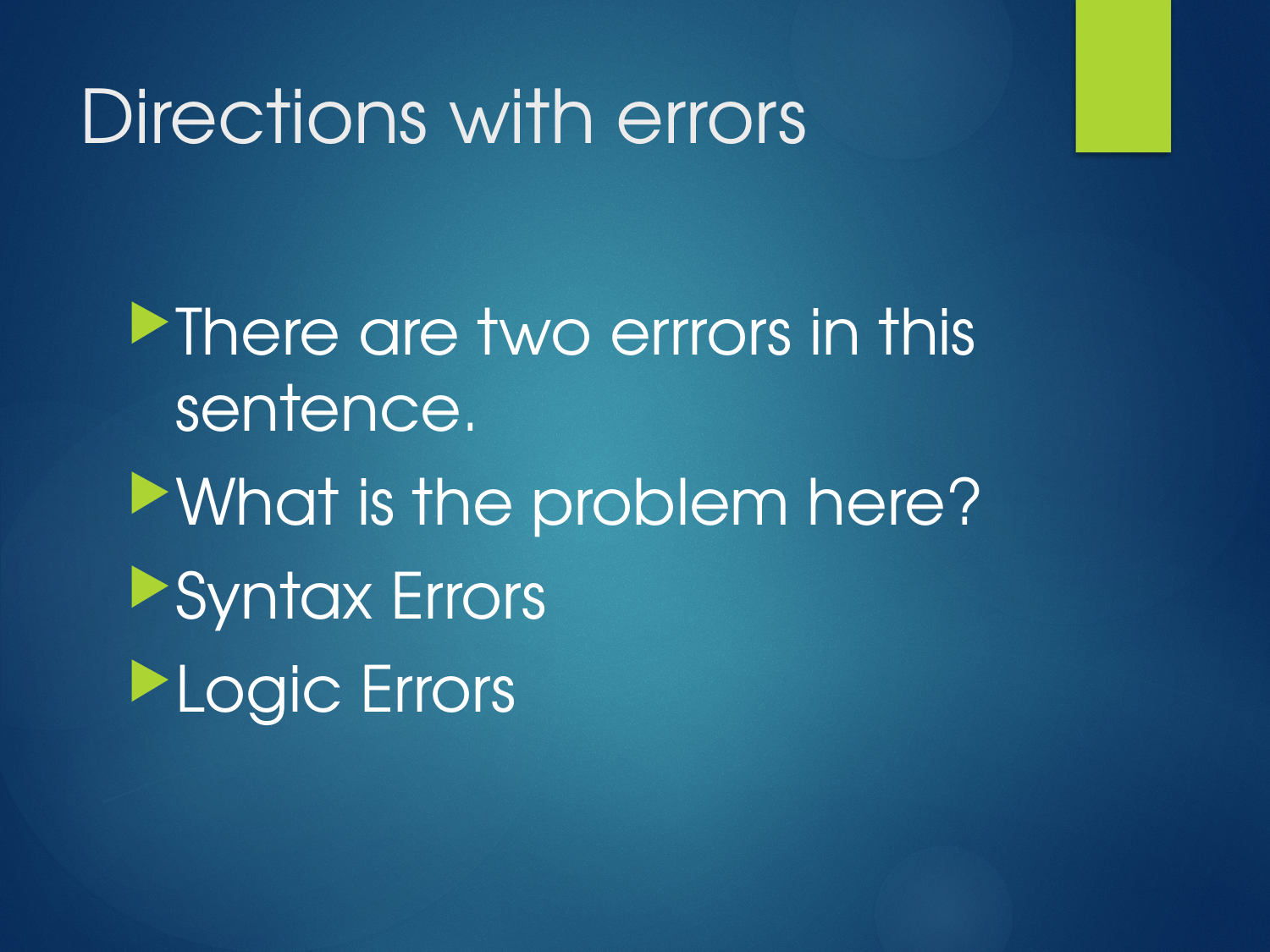

# Directions with errors
There are two errrors in this sentence.
What is the problem here?
Syntax Errors
Logic Errors